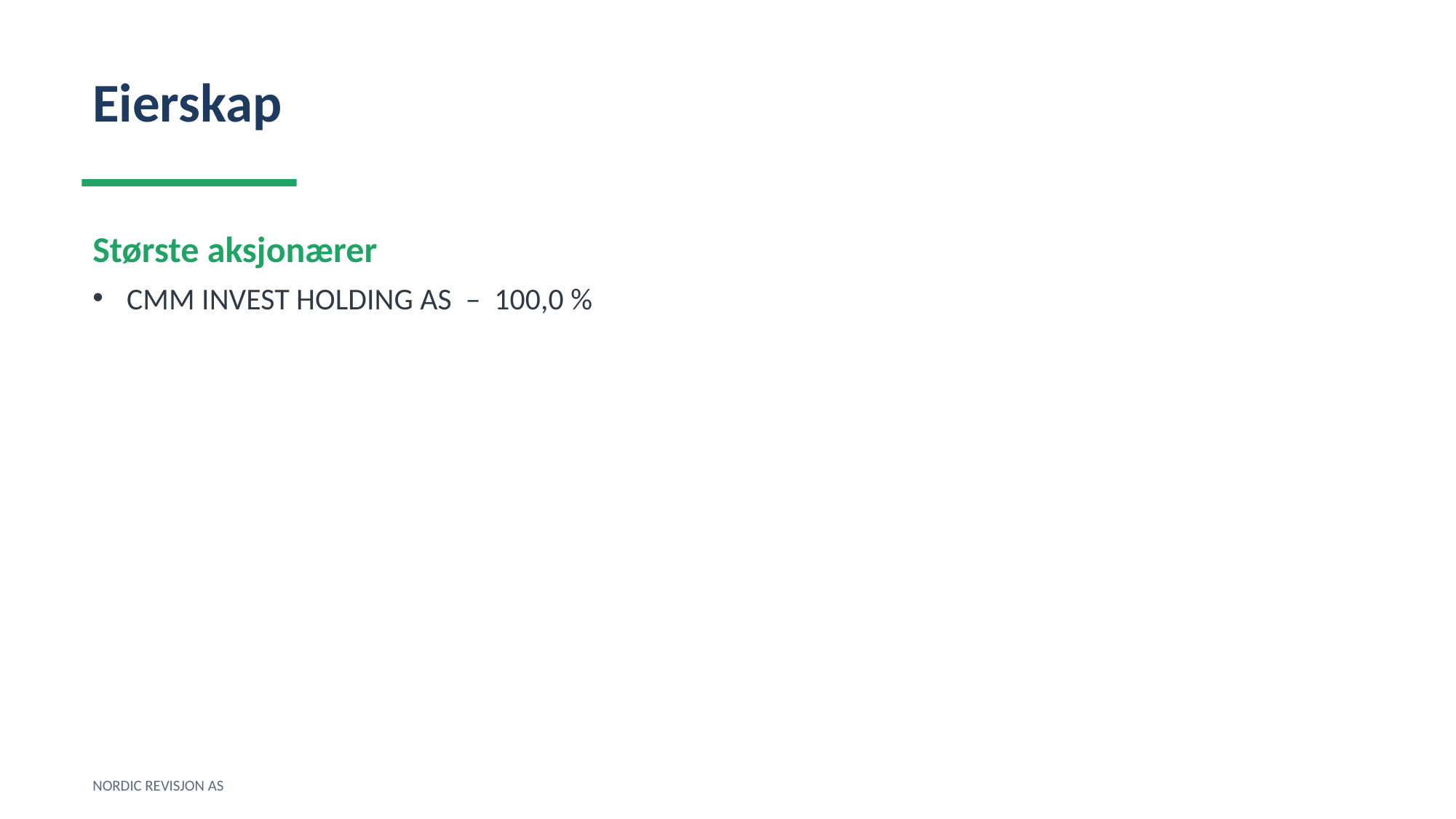

Eierskap

Største aksjonærer
CMM INVEST HOLDING AS  –  100,0 %
NORDIC REVISJON AS